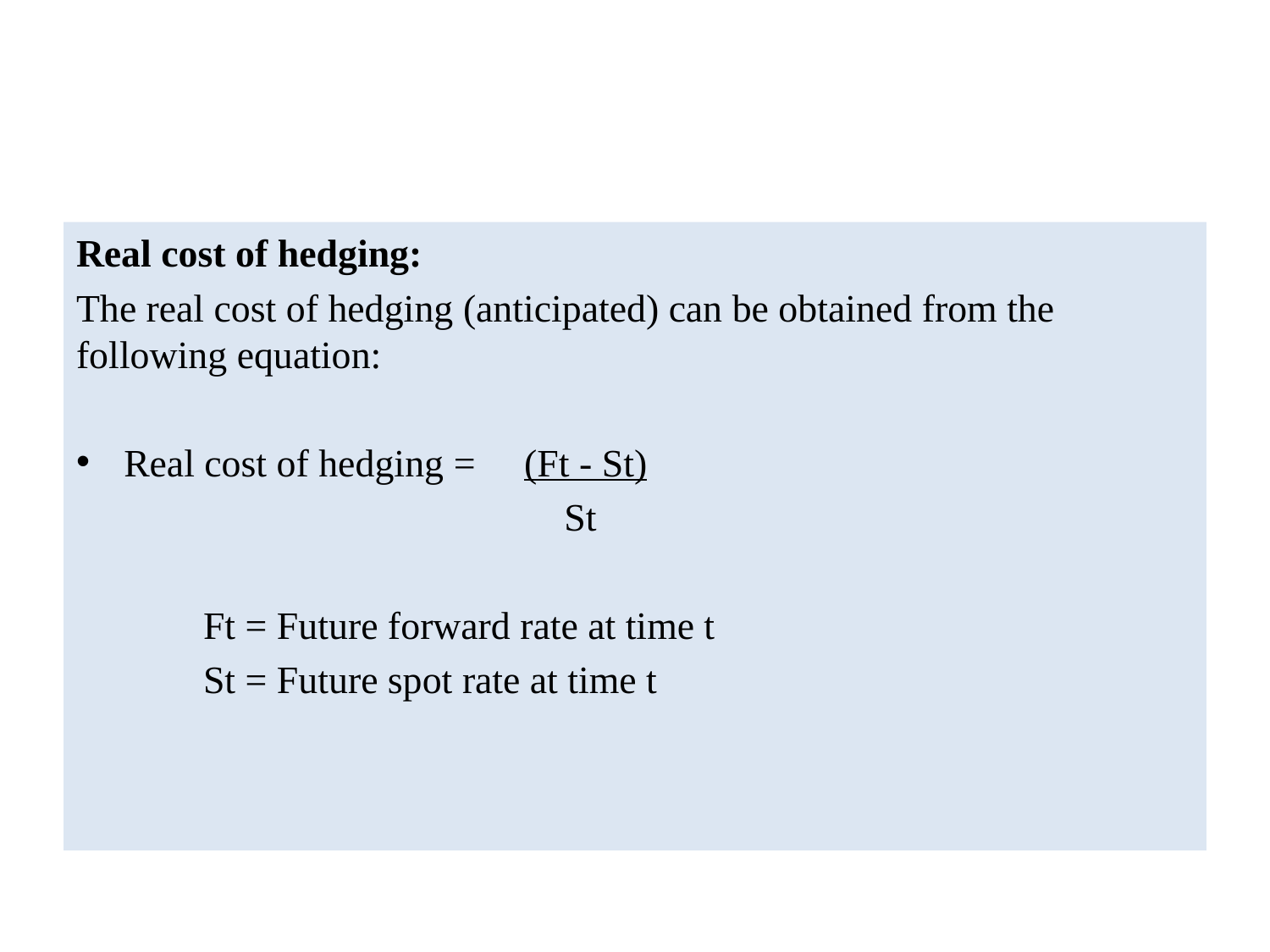

#
Real cost of hedging:
The real cost of hedging (anticipated) can be obtained from the following equation:

Real cost of hedging =     (Ft - St)
			           St

	Ft = Future forward rate at time t
	St = Future spot rate at time t